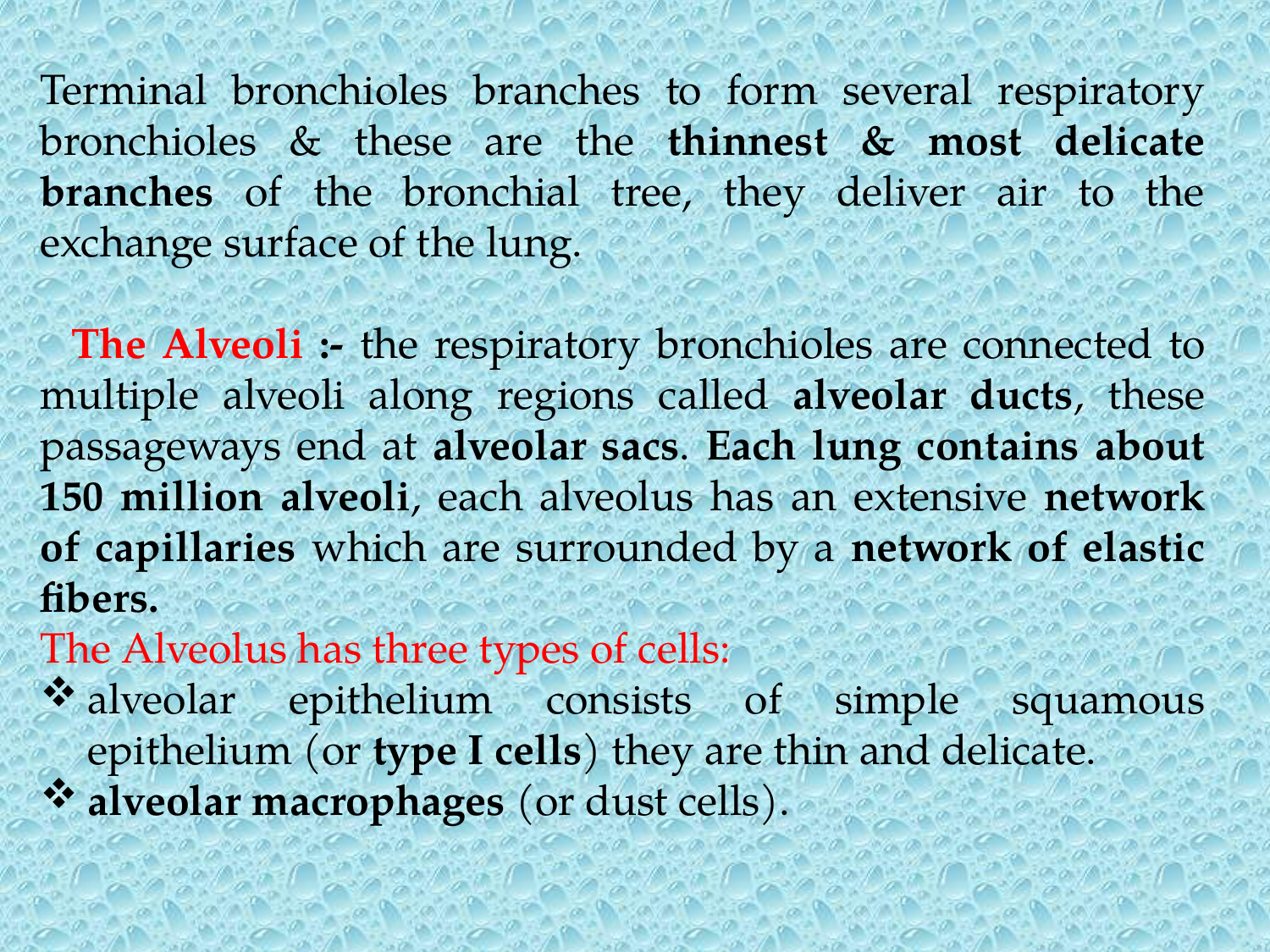

Terminal bronchioles branches to form several respiratory bronchioles & these are the thinnest & most delicate branches of the bronchial tree, they deliver air to the exchange surface of the lung.

  The Alveoli :- the respiratory bronchioles are connected to multiple alveoli along regions called alveolar ducts, these passageways end at alveolar sacs. Each lung contains about 150 million alveoli, each alveolus has an extensive network of capillaries which are surrounded by a network of elastic fibers.
The Alveolus has three types of cells:
alveolar epithelium consists of simple squamous epithelium (or type I cells) they are thin and delicate.
alveolar macrophages (or dust cells).